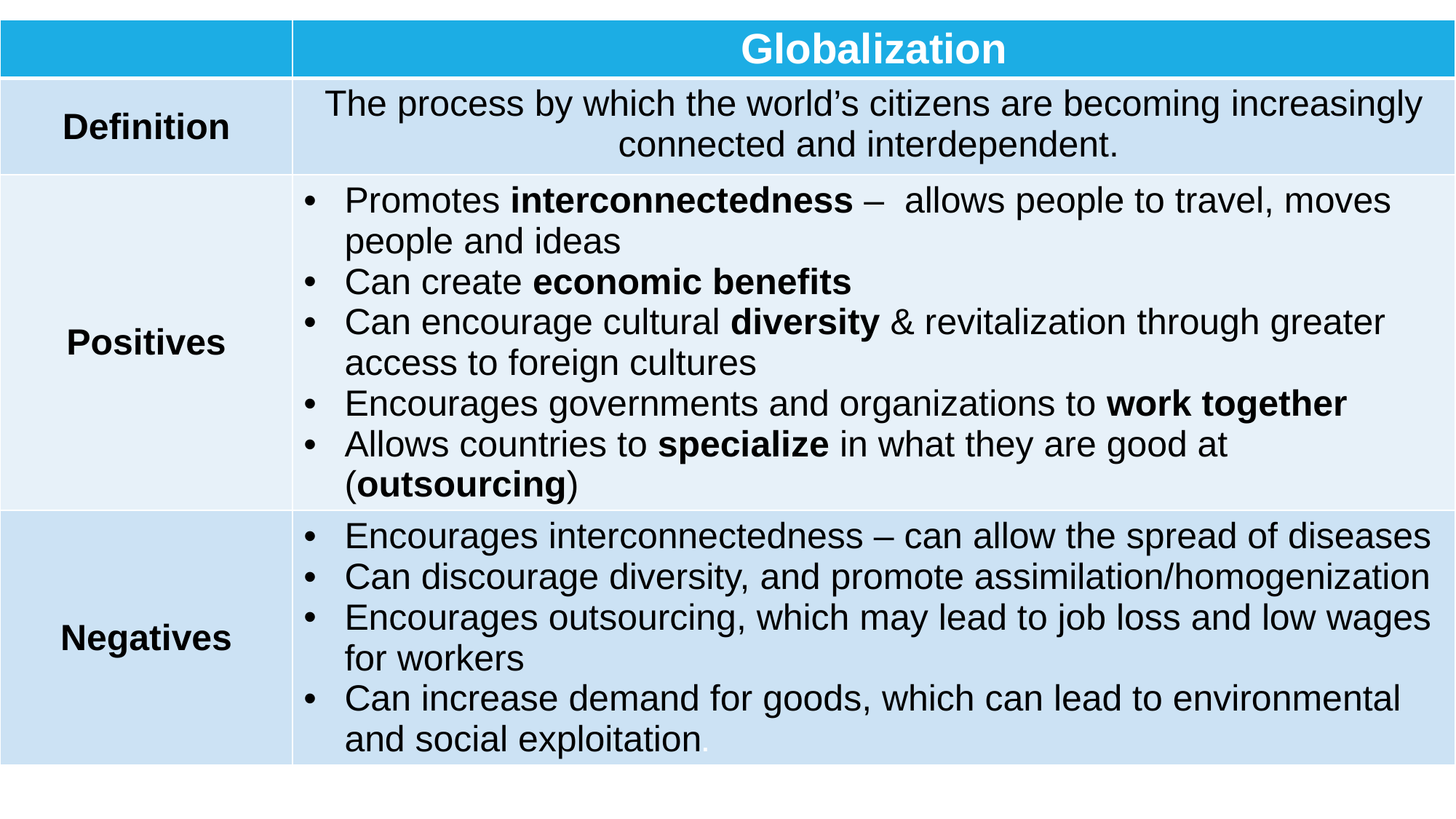

|  | Globalization |
| --- | --- |
| Definition | The process by which the world’s citizens are becoming increasingly connected and interdependent. |
| Positives | Promotes interconnectedness – allows people to travel, moves people and ideas Can create economic benefits Can encourage cultural diversity & revitalization through greater access to foreign cultures Encourages governments and organizations to work together Allows countries to specialize in what they are good at (outsourcing) |
| Negatives | Encourages interconnectedness – can allow the spread of diseases Can discourage diversity, and promote assimilation/homogenization Encourages outsourcing, which may lead to job loss and low wages for workers Can increase demand for goods, which can lead to environmental and social exploitation. |